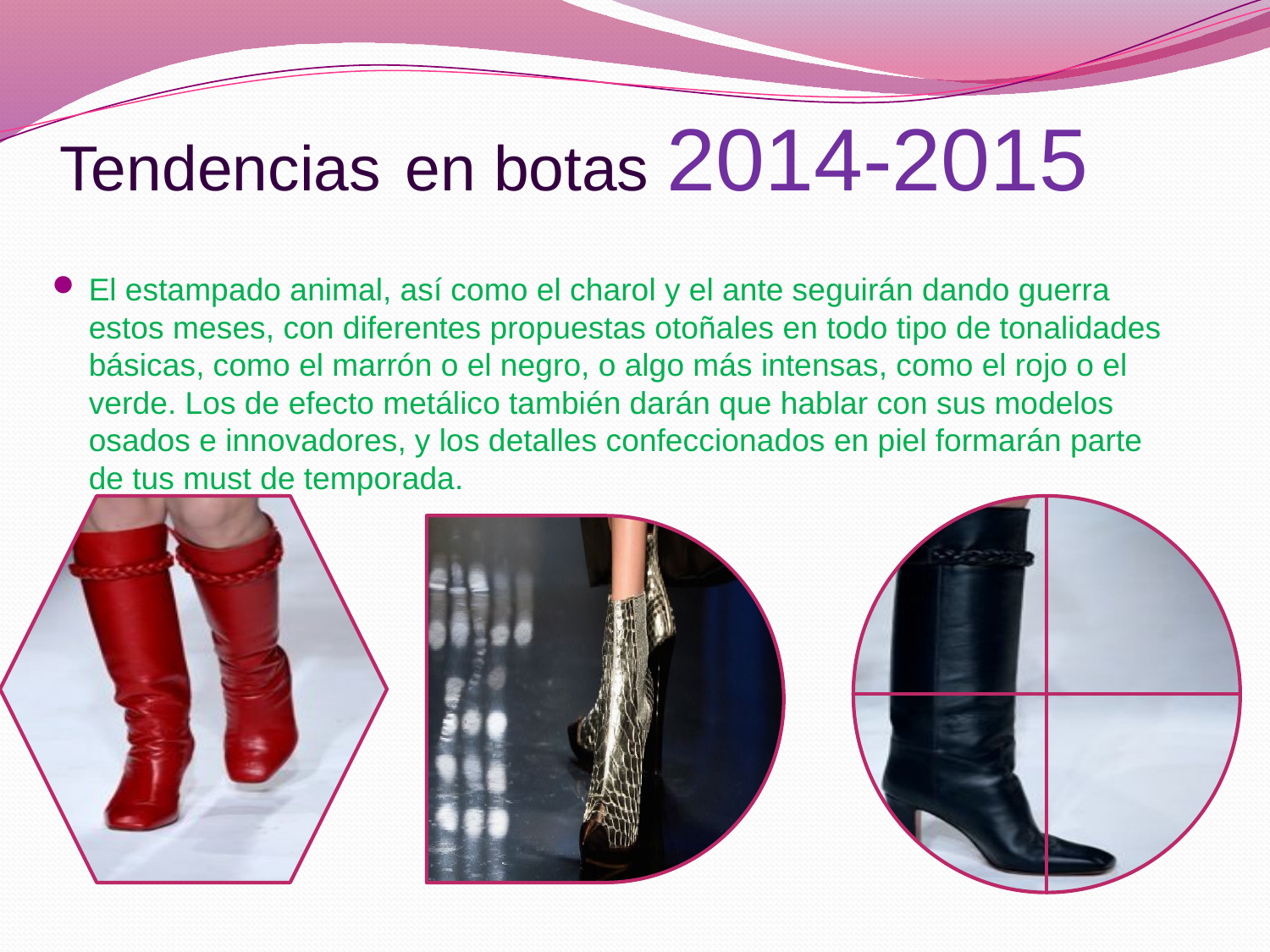

# Tendencias en botas 2014-2015

El estampado animal, así como el charol y el ante seguirán dando guerra estos meses, con diferentes propuestas otoñales en todo tipo de tonalidades básicas, como el marrón o el negro, o algo más intensas, como el rojo o el verde. Los de efecto metálico también darán que hablar con sus modelos osados e innovadores, y los detalles confeccionados en piel formarán parte de tus must de temporada.